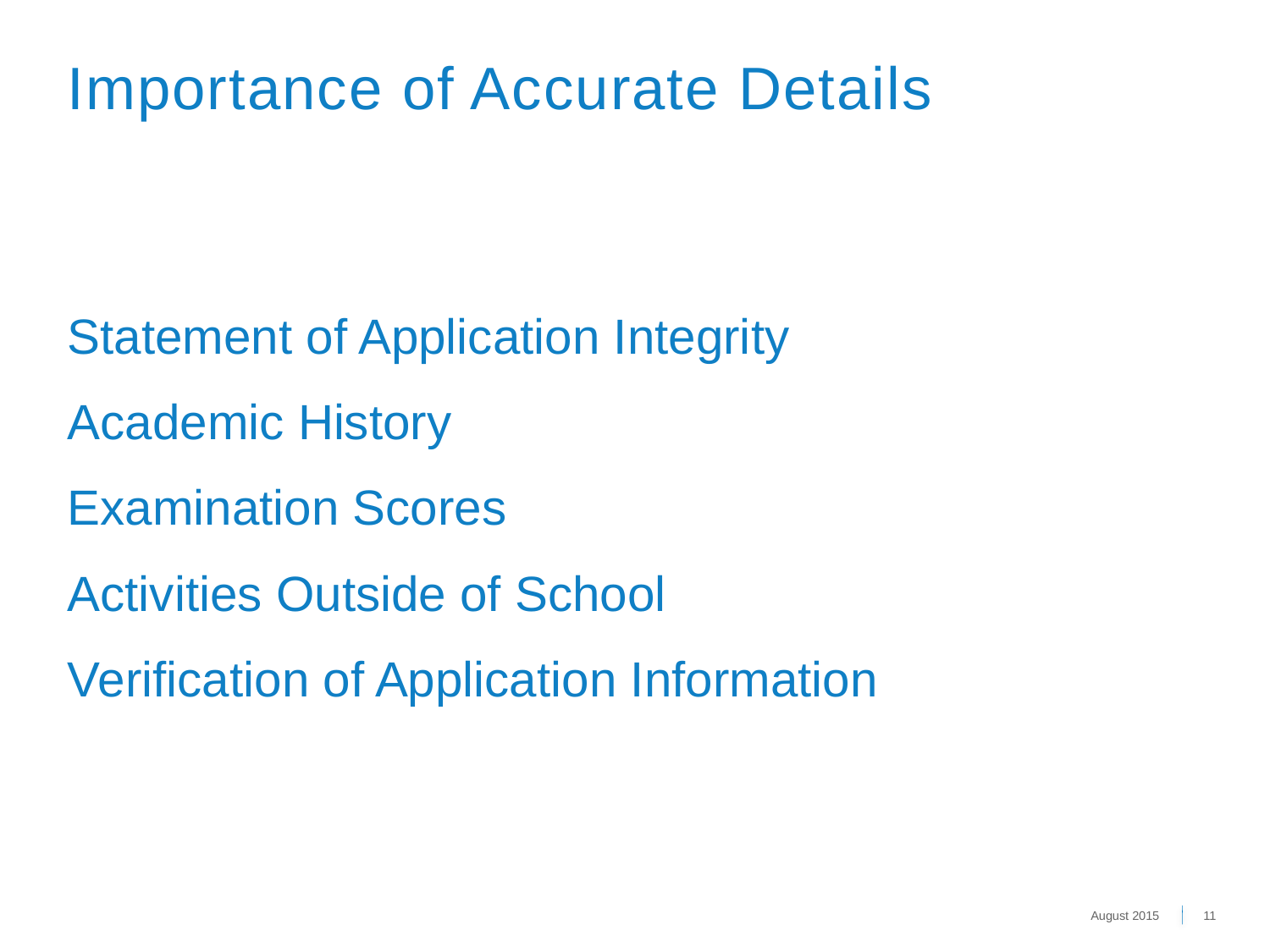

Importance of Accurate Details
Statement of Application Integrity
Academic History
Examination Scores
Activities Outside of School
Verification of Application Information
August 2015
11